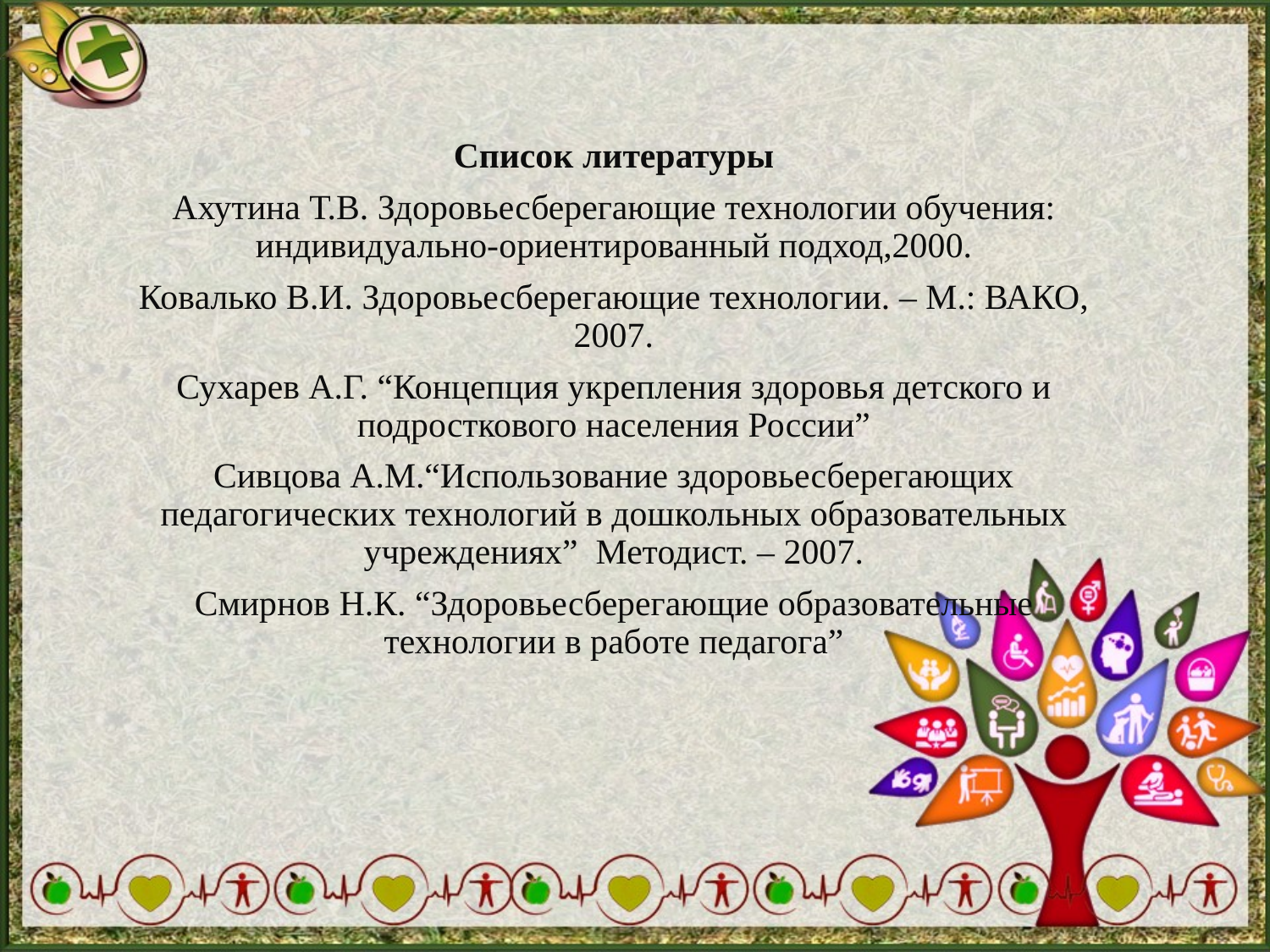

Список литературы
Ахутина Т.В. Здоровьесберегающие технологии обучения: индивидуально-ориентированный подход,2000.
Ковалько В.И. Здоровьесберегающие технологии. – М.: ВАКО, 2007.
Сухарев А.Г. “Концепция укрепления здоровья детского и подросткового населения России”
Сивцова А.М.“Использование здоровьесберегающих педагогических технологий в дошкольных образовательных учреждениях”  Методист. – 2007.
Смирнов Н.К. “Здоровьесберегающие образовательные технологии в работе педагога”